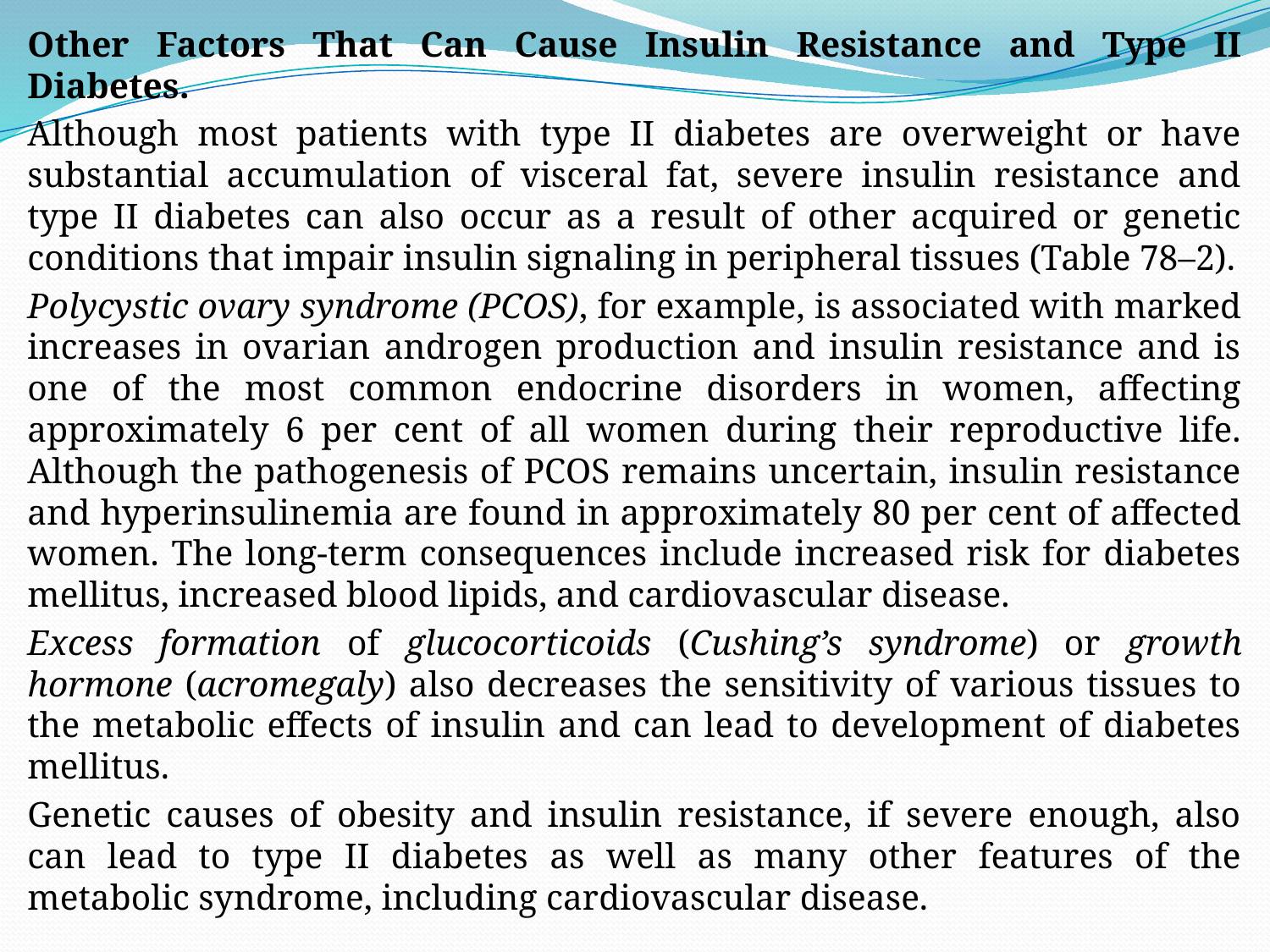

Other Factors That Can Cause Insulin Resistance and Type II Diabetes.
Although most patients with type II diabetes are overweight or have substantial accumulation of visceral fat, severe insulin resistance and type II diabetes can also occur as a result of other acquired or genetic conditions that impair insulin signaling in peripheral tissues (Table 78–2).
Polycystic ovary syndrome (PCOS), for example, is associated with marked increases in ovarian androgen production and insulin resistance and is one of the most common endocrine disorders in women, affecting approximately 6 per cent of all women during their reproductive life. Although the pathogenesis of PCOS remains uncertain, insulin resistance and hyperinsulinemia are found in approximately 80 per cent of affected women. The long-term consequences include increased risk for diabetes mellitus, increased blood lipids, and cardiovascular disease.
Excess formation of glucocorticoids (Cushing’s syndrome) or growth hormone (acromegaly) also decreases the sensitivity of various tissues to the metabolic effects of insulin and can lead to development of diabetes mellitus.
Genetic causes of obesity and insulin resistance, if severe enough, also can lead to type II diabetes as well as many other features of the metabolic syndrome, including cardiovascular disease.